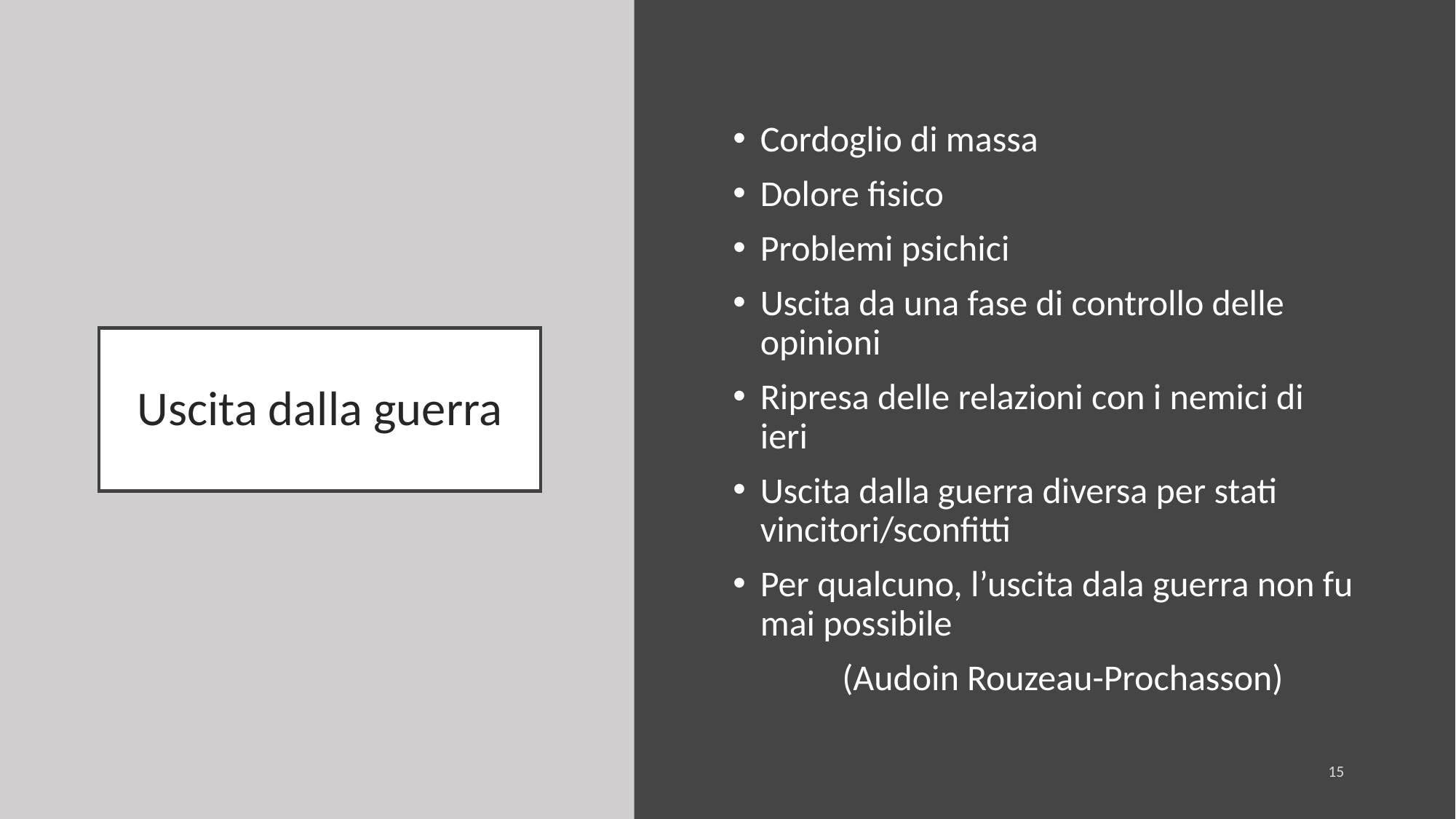

Cordoglio di massa
Dolore fisico
Problemi psichici
Uscita da una fase di controllo delle opinioni
Ripresa delle relazioni con i nemici di ieri
Uscita dalla guerra diversa per stati vincitori/sconfitti
Per qualcuno, l’uscita dala guerra non fu mai possibile
	(Audoin Rouzeau-Prochasson)
# Uscita dalla guerra
15